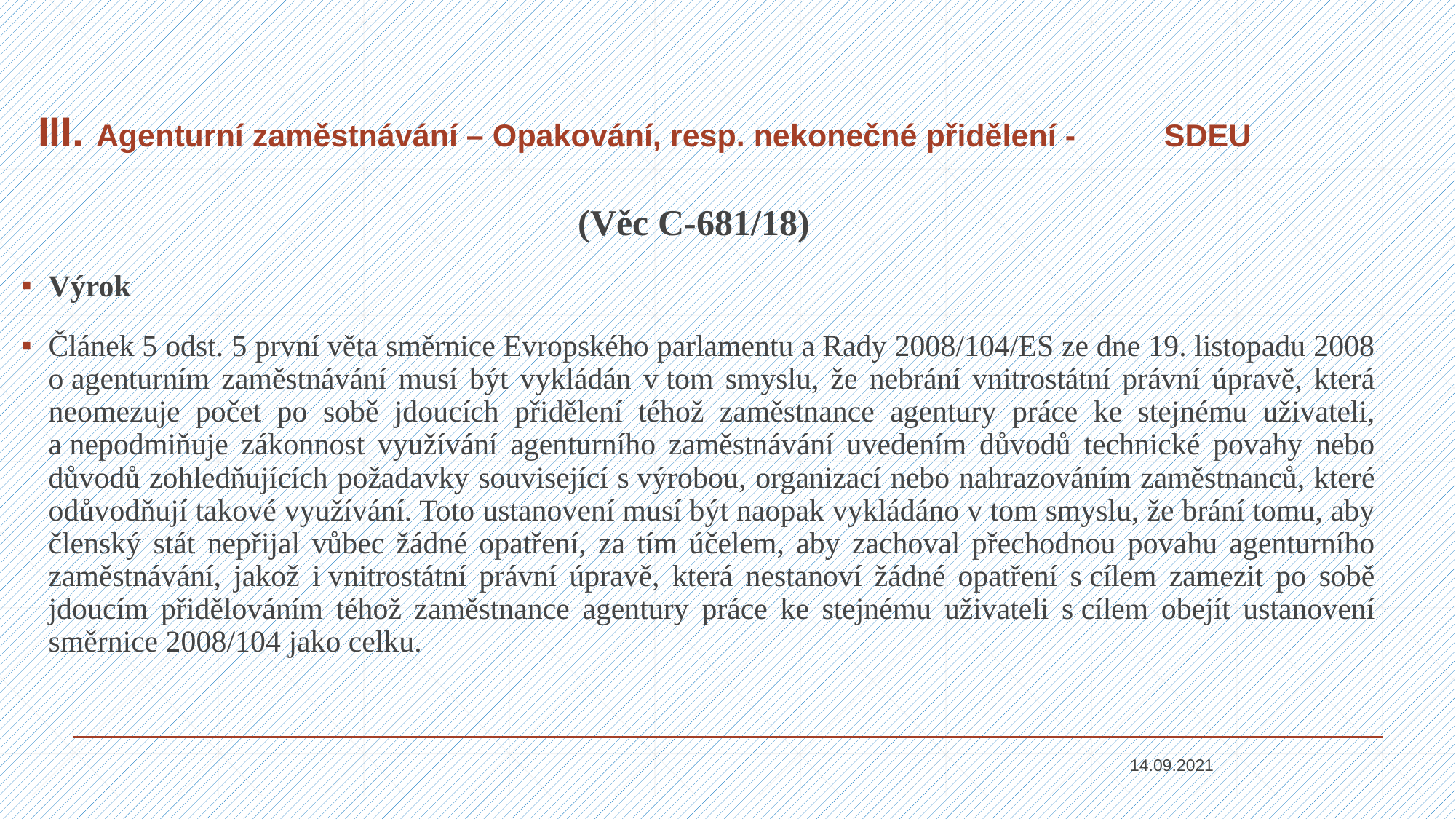

# III. Agenturní zaměstnávání – Opakování, resp. nekonečné přidělení - 	SDEU
(Věc C-681/18)
Výrok
Článek 5 odst. 5 první věta směrnice Evropského parlamentu a Rady 2008/104/ES ze dne 19. listopadu 2008 o agenturním zaměstnávání musí být vykládán v tom smyslu, že nebrání vnitrostátní právní úpravě, která neomezuje počet po sobě jdoucích přidělení téhož zaměstnance agentury práce ke stejnému uživateli, a nepodmiňuje zákonnost využívání agenturního zaměstnávání uvedením důvodů technické povahy nebo důvodů zohledňujících požadavky související s výrobou, organizací nebo nahrazováním zaměstnanců, které odůvodňují takové využívání. Toto ustanovení musí být naopak vykládáno v tom smyslu, že brání tomu, aby členský stát nepřijal vůbec žádné opatření, za tím účelem, aby zachoval přechodnou povahu agenturního zaměstnávání, jakož i vnitrostátní právní úpravě, která nestanoví žádné opatření s cílem zamezit po sobě jdoucím přidělováním téhož zaměstnance agentury práce ke stejnému uživateli s cílem obejít ustanovení směrnice 2008/104 jako celku.

14.09.2021